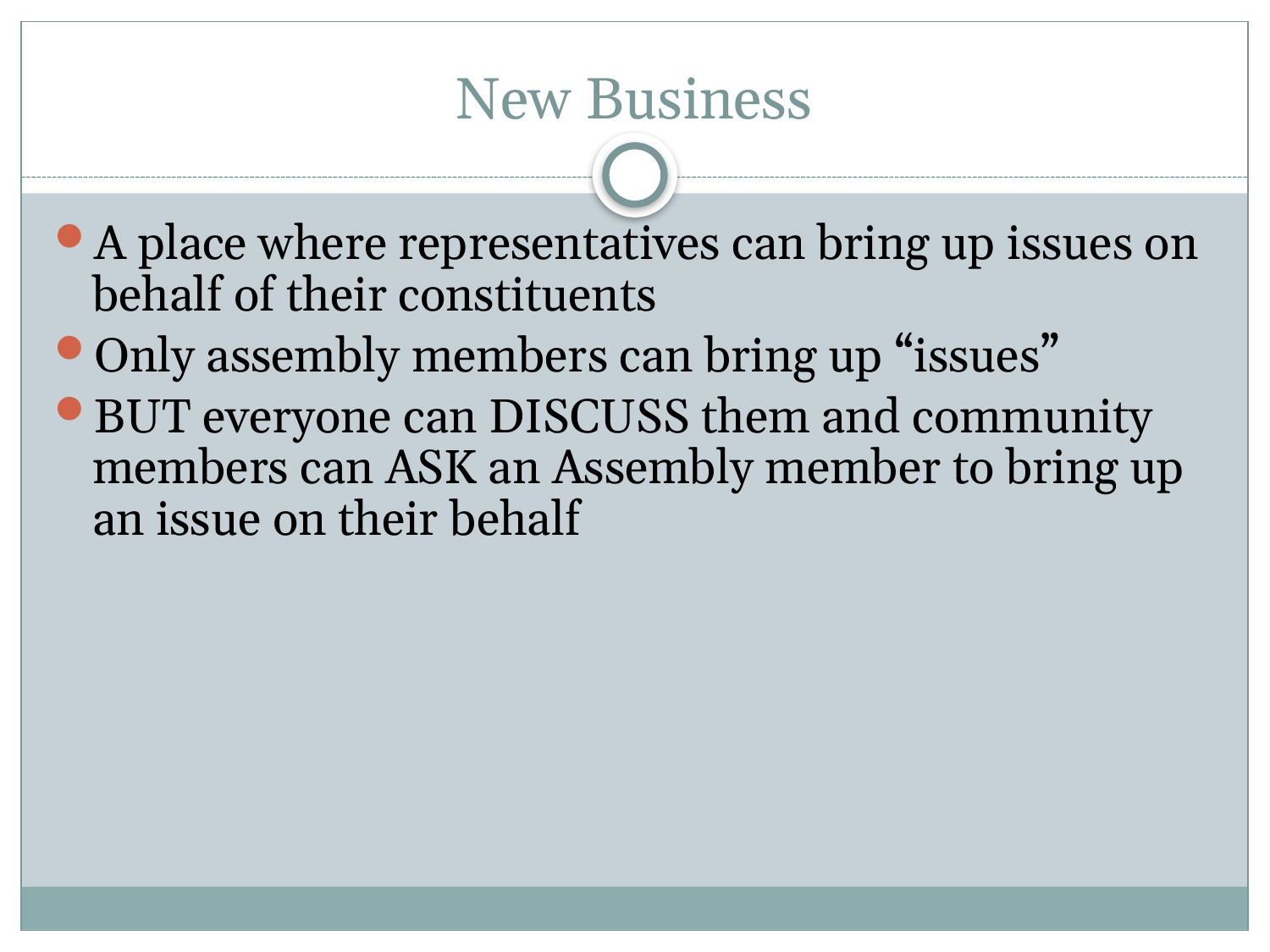

# New Business
A place where representatives can bring up issues on behalf of their constituents
Only assembly members can bring up “issues”
BUT everyone can DISCUSS them and community members can ASK an Assembly member to bring up an issue on their behalf